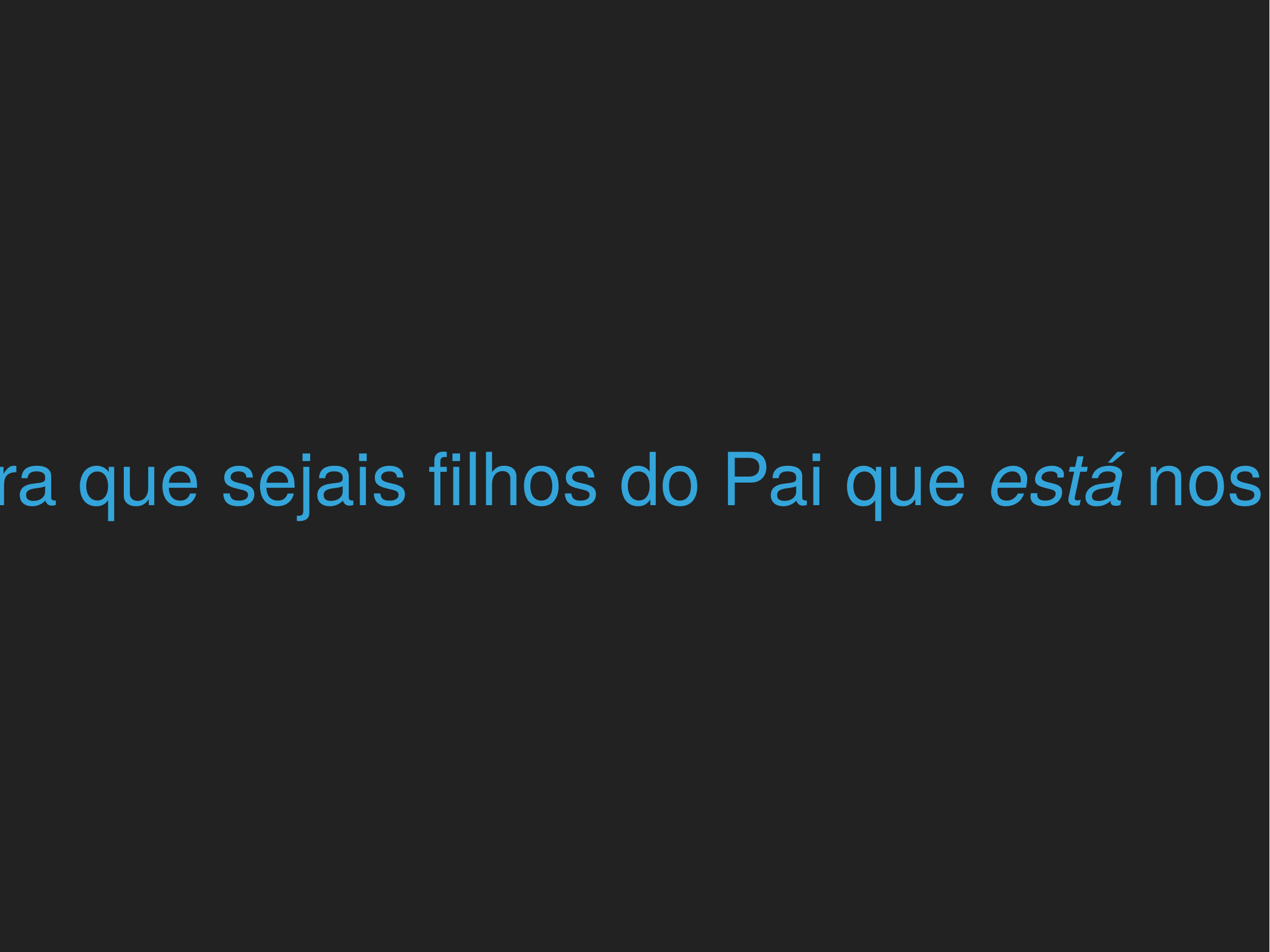

45 para que sejais filhos do Pai que está nos céus;